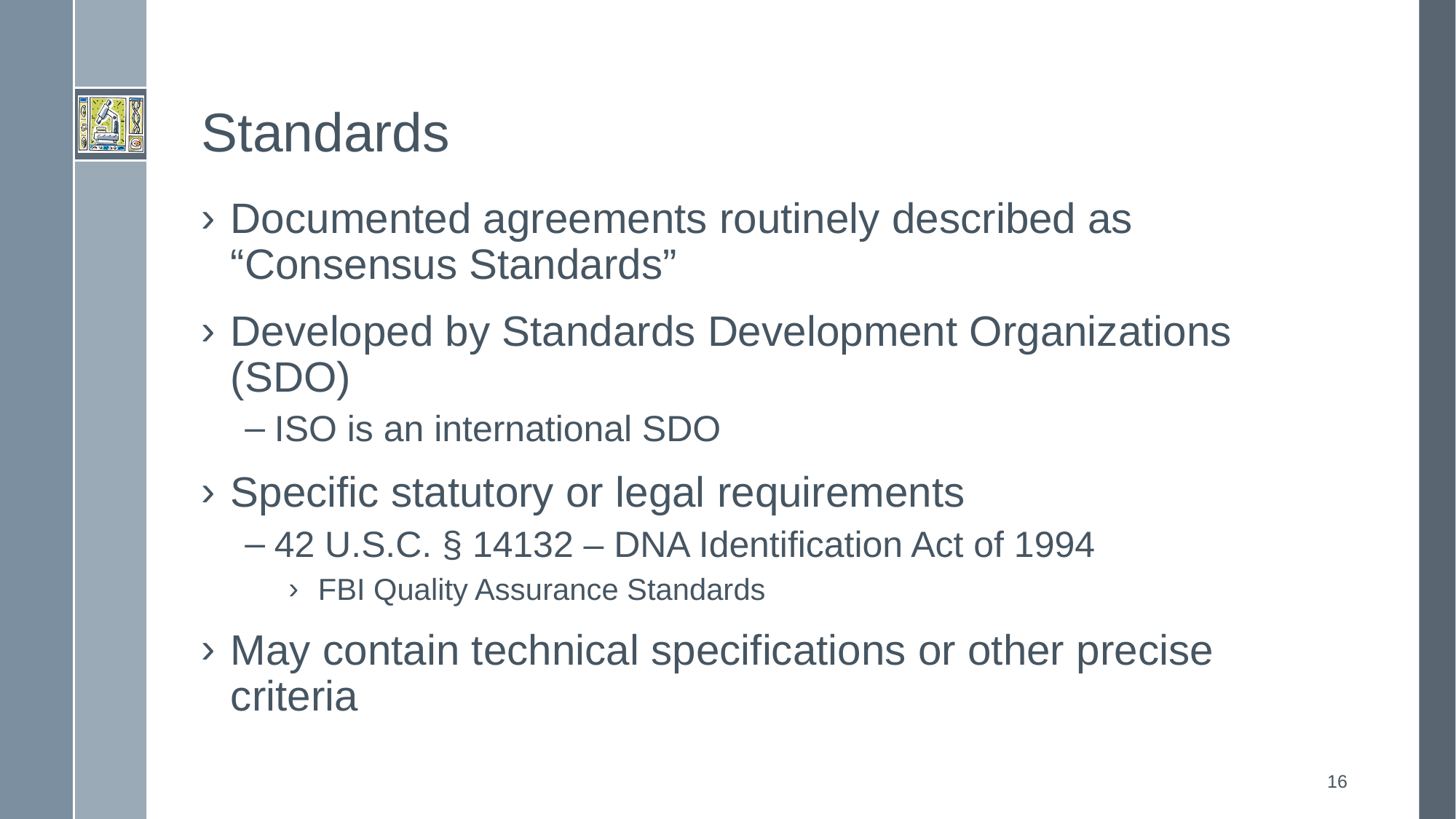

# Standards
Documented agreements routinely described as “Consensus Standards”
Developed by Standards Development Organizations (SDO)
ISO is an international SDO
Specific statutory or legal requirements
42 U.S.C. § 14132 – DNA Identification Act of 1994
FBI Quality Assurance Standards
May contain technical specifications or other precise criteria

16